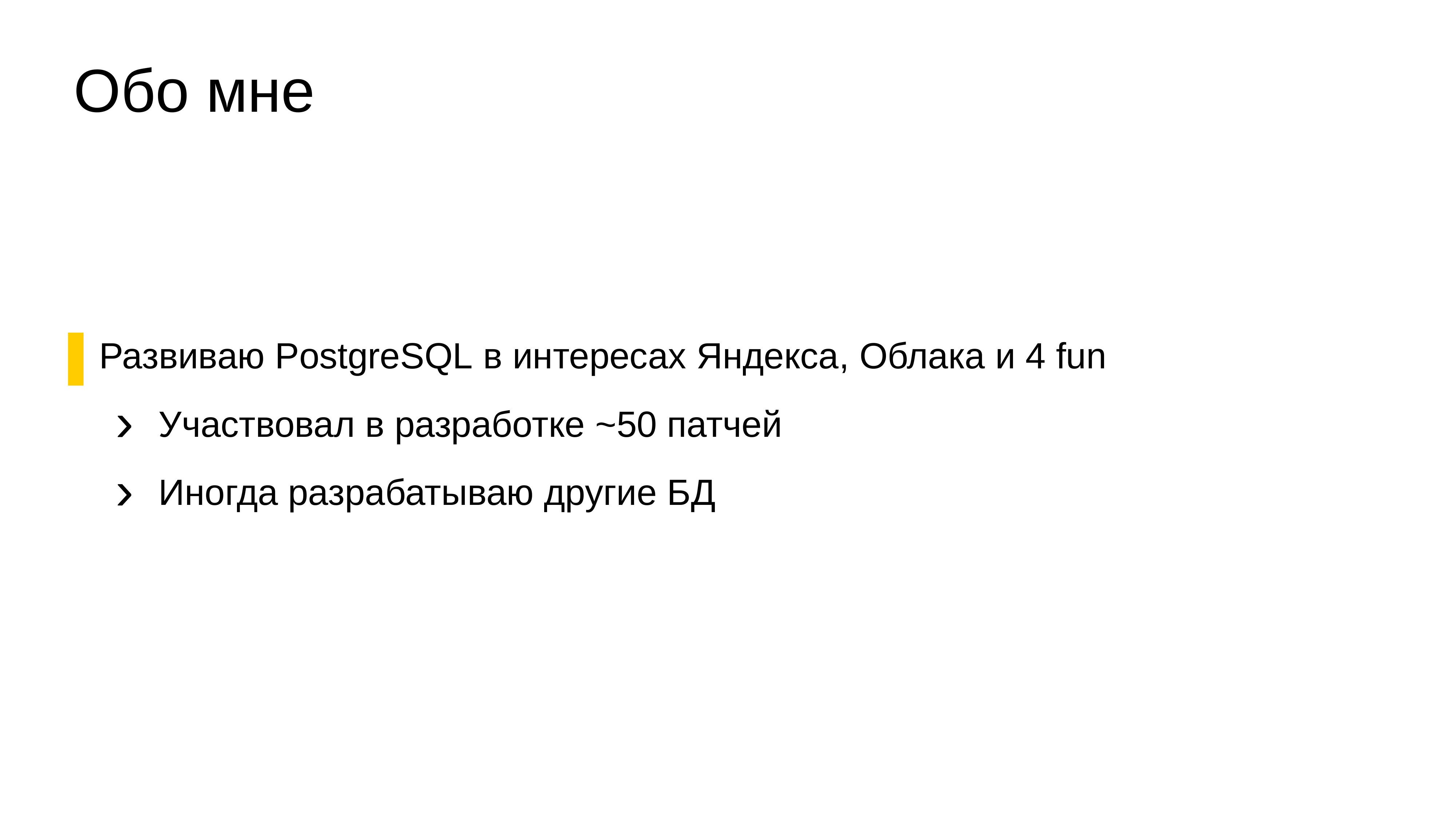

# Обо мне
Развиваю PostgreSQL в интересах Яндекса, Облака и 4 fun
Участвовал в разработке ~50 патчей
Иногда разрабатываю другие БД